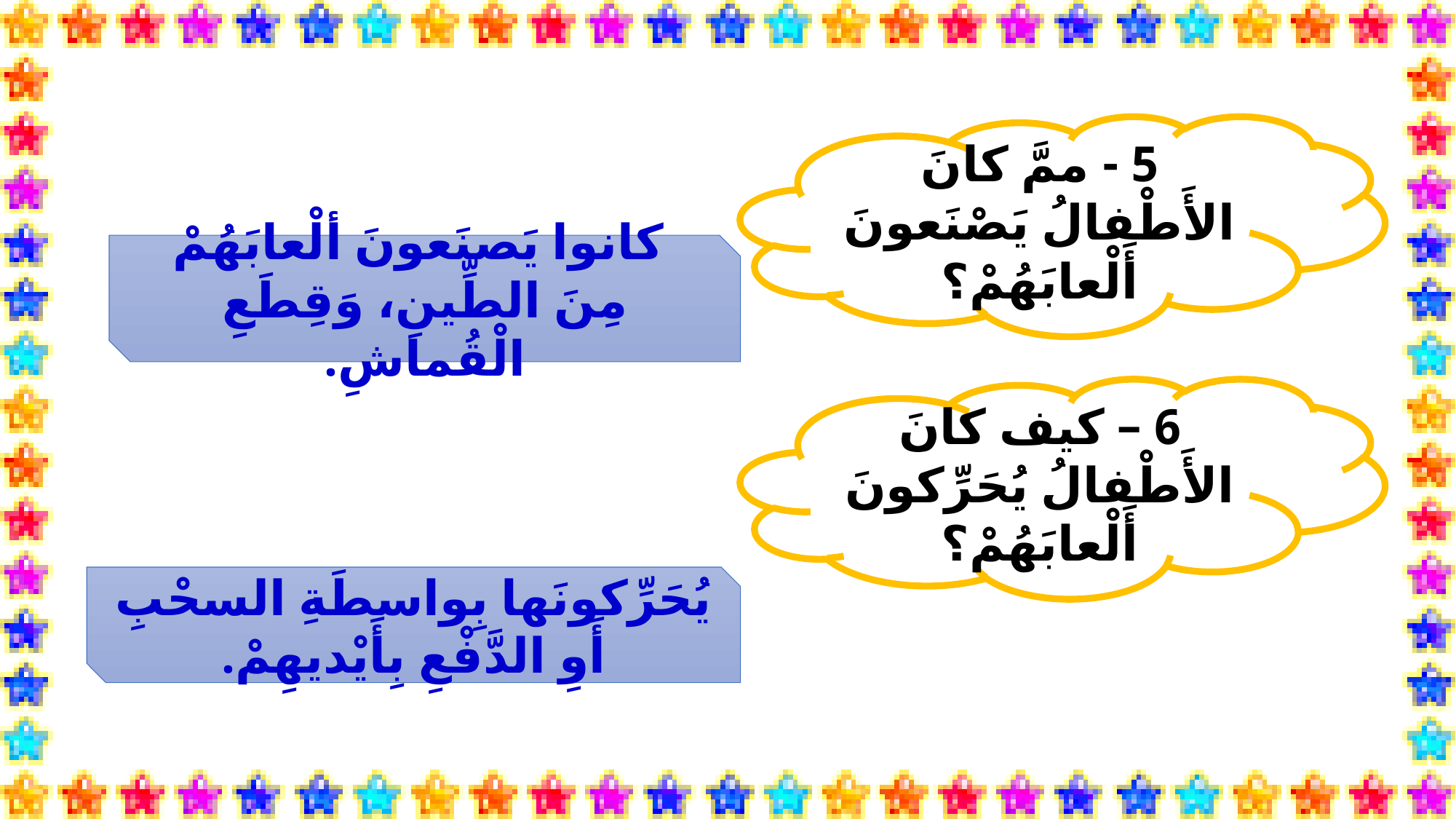

5 - ممَّ كانَ الأَطْفالُ يَصْنَعونَ أَلْعابَهُمْ؟
 كانوا يَصنَعونَ ألْعابَهُمْ مِنَ الطِّينِ، وَقِطَعِ الْقُماشِ.
6 – كيف كانَ الأَطْفالُ يُحَرِّكونَ أَلْعابَهُمْ؟
يُحَرِّكونَها بِواسطَةِ السحْبِ أَوِ الدَّفْعِ بِأَيْديهِمْ.